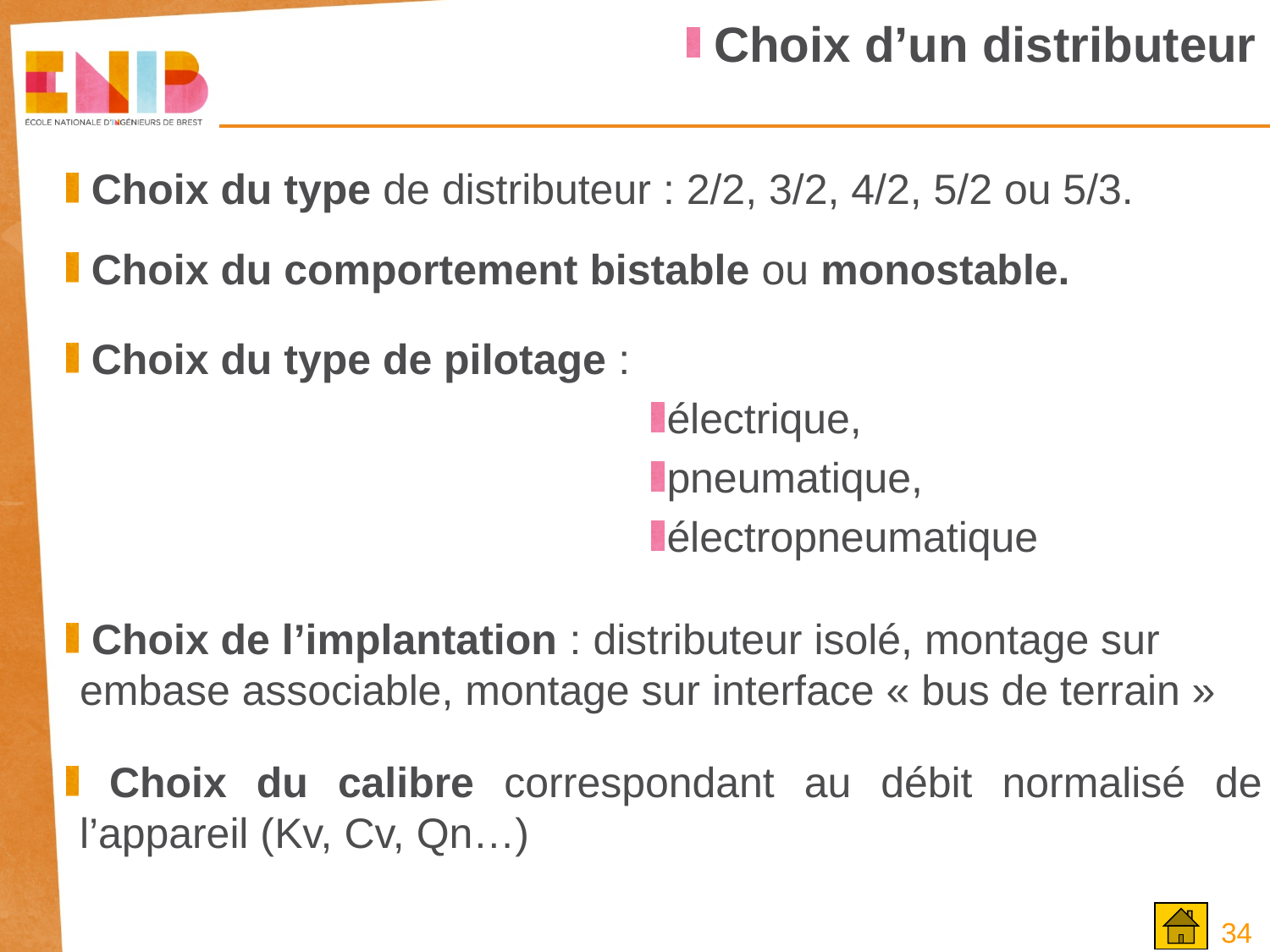

Choix d’un distributeur

 Choix du type de distributeur : 2/2, 3/2, 4/2, 5/2 ou 5/3.
 Choix du comportement bistable ou monostable.
 Choix du type de pilotage :
électrique,
pneumatique,
électropneumatique
 Choix de l’implantation : distributeur isolé, montage sur embase associable, montage sur interface « bus de terrain »
 Choix du calibre correspondant au débit normalisé de l’appareil (Kv, Cv, Qn…)